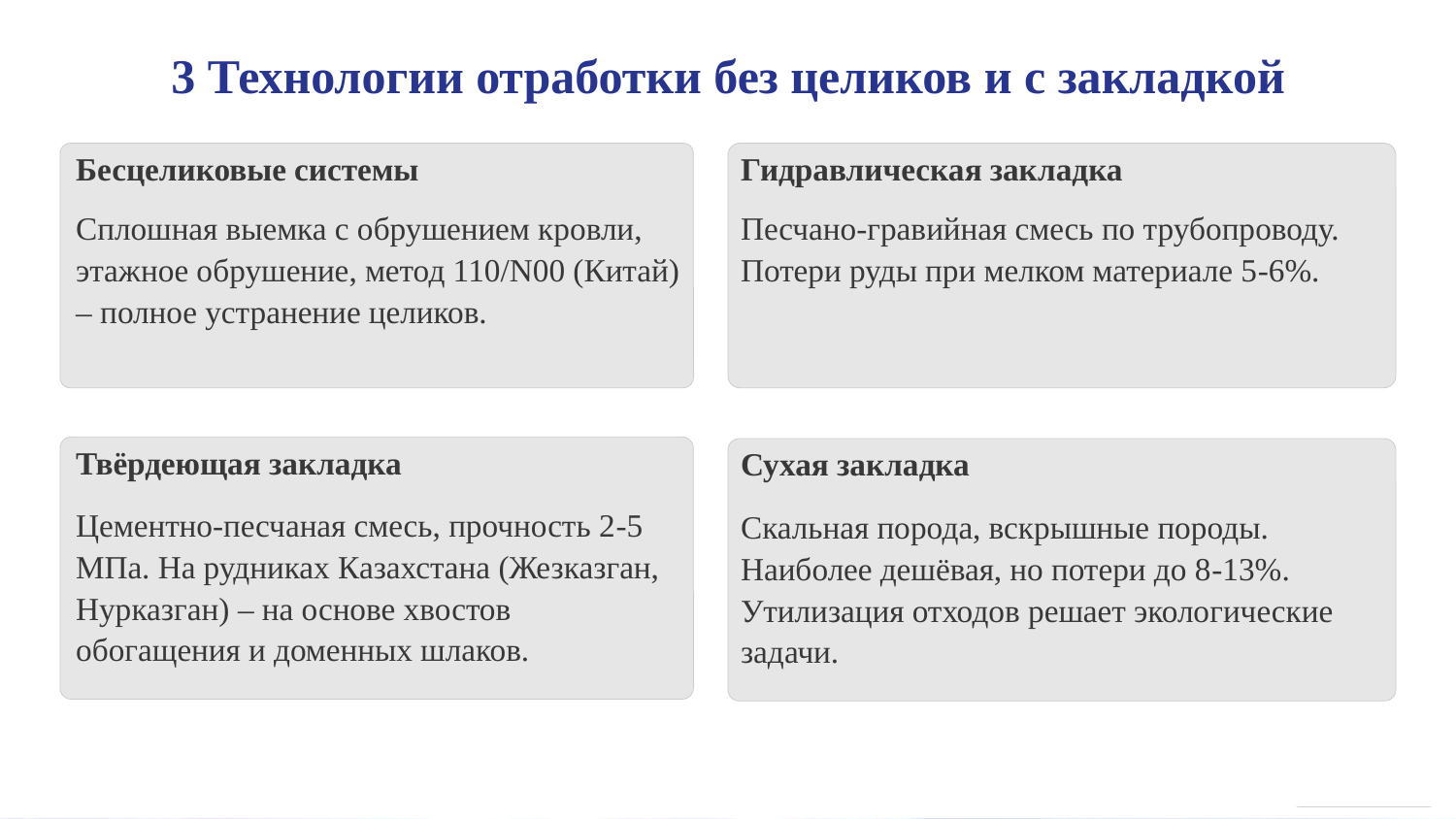

3 Технологии отработки без целиков и с закладкой

Бесцеликовые системы
Гидравлическая закладка
Сплошная выемка с обрушением кровли, этажное обрушение, метод 110/N00 (Китай) – полное устранение целиков.
Песчано-гравийная смесь по трубопроводу.
Потери руды при мелком материале 5-6%.

Твёрдеющая закладка
Сухая закладка
Цементно-песчаная смесь, прочность 2-5 МПа. На рудниках Казахстана (Жезказган, Нурказган) – на основе хвостов обогащения и доменных шлаков.
Скальная порода, вскрышные породы. Наиболее дешёвая, но потери до 8-13%. Утилизация отходов решает экологические задачи.